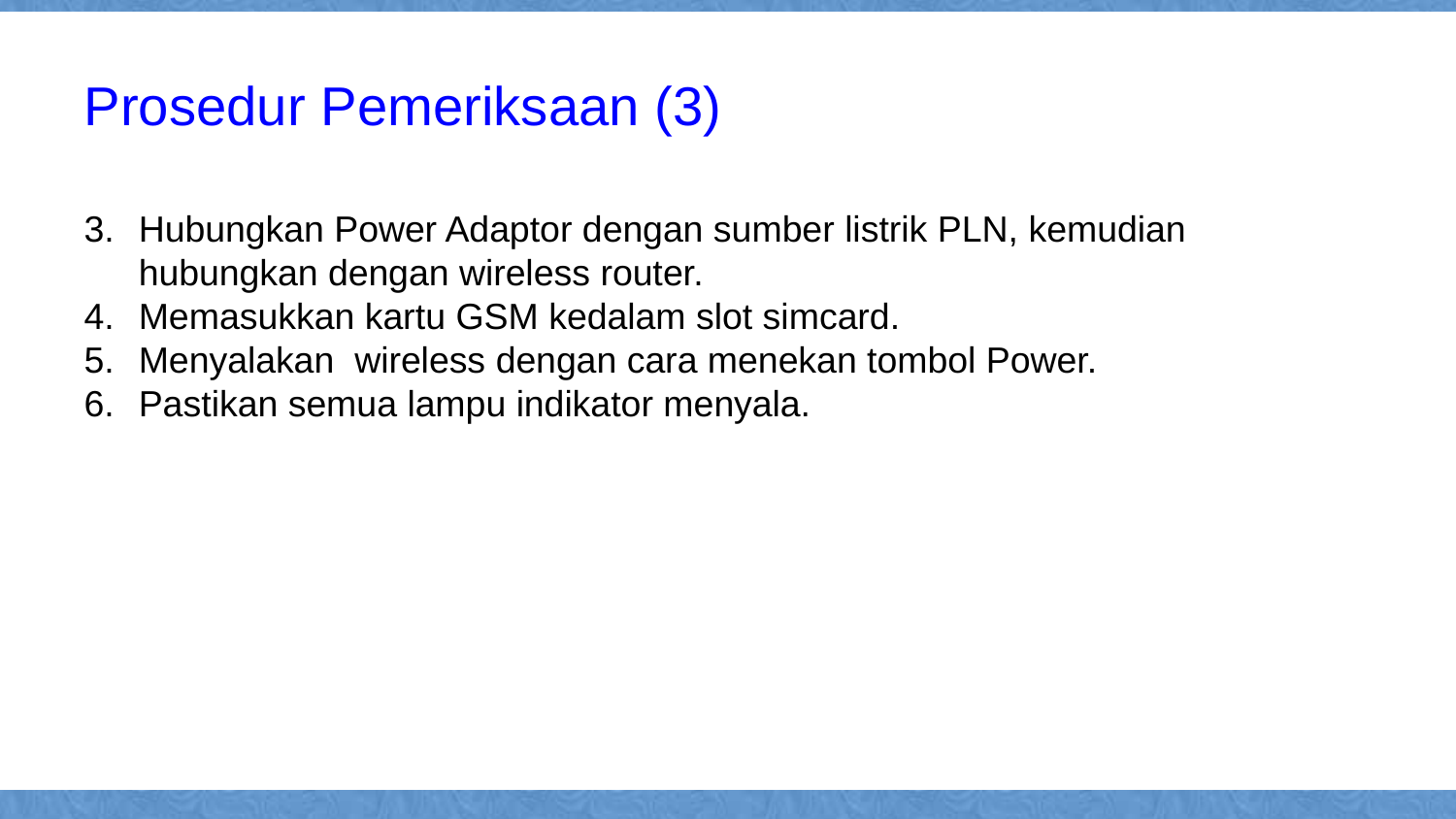

Prosedur Pemeriksaan (3)
3.	Hubungkan Power Adaptor dengan sumber listrik PLN, kemudian hubungkan dengan wireless router.
4.	Memasukkan kartu GSM kedalam slot simcard.
5.	Menyalakan  wireless dengan cara menekan tombol Power.
6.	Pastikan semua lampu indikator menyala.